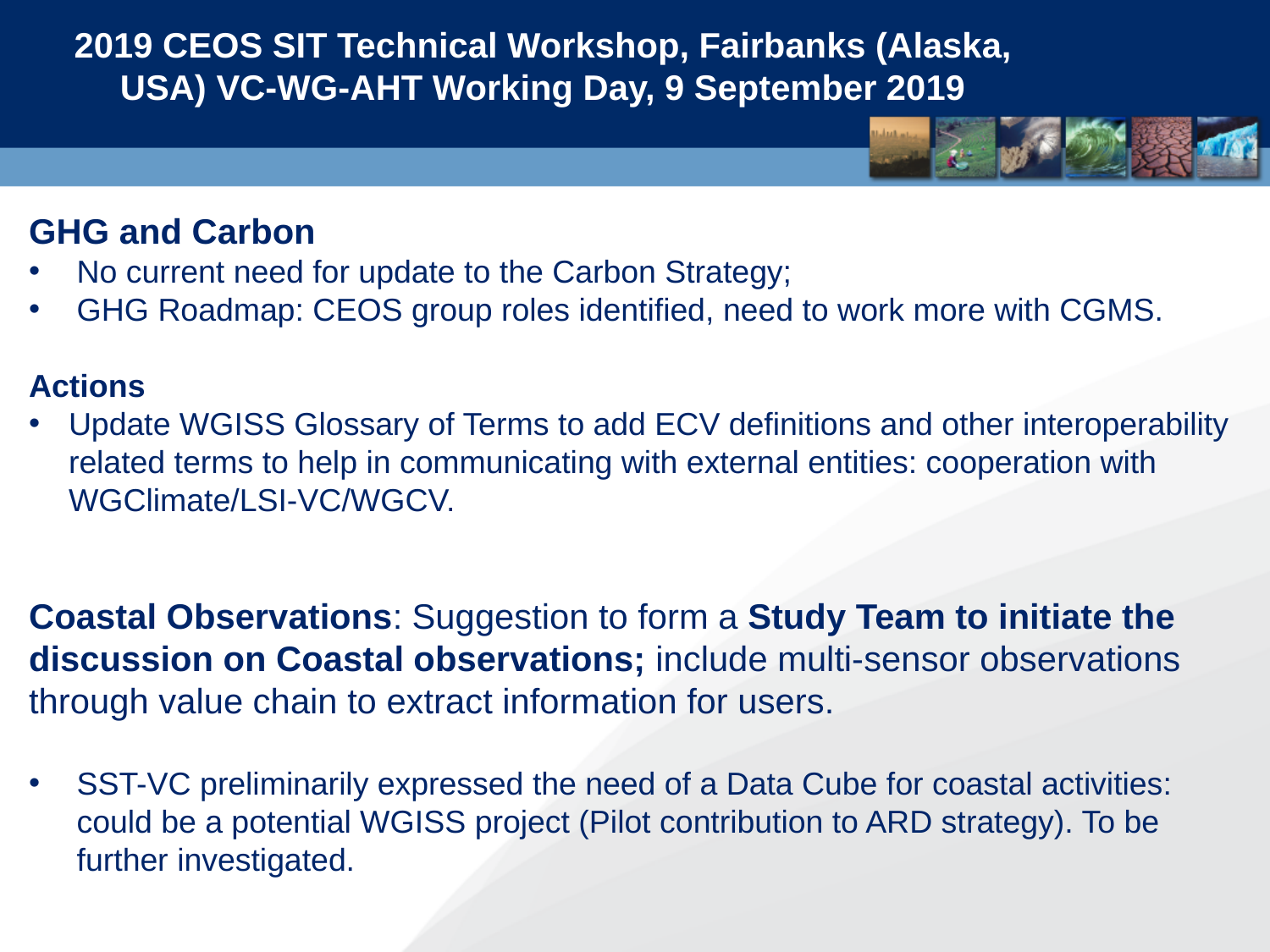

2019 CEOS SIT Technical Workshop, Fairbanks (Alaska, USA) VC-WG-AHT Working Day, 9 September 2019

GHG and Carbon
No current need for update to the Carbon Strategy;
GHG Roadmap: CEOS group roles identified, need to work more with CGMS.

Actions
Update WGISS Glossary of Terms to add ECV definitions and other interoperability related terms to help in communicating with external entities: cooperation with WGClimate/LSI-VC/WGCV.

Coastal Observations: Suggestion to form a Study Team to initiate the discussion on Coastal observations; include multi-sensor observations through value chain to extract information for users.

SST-VC preliminarily expressed the need of a Data Cube for coastal activities: could be a potential WGISS project (Pilot contribution to ARD strategy). To be further investigated.